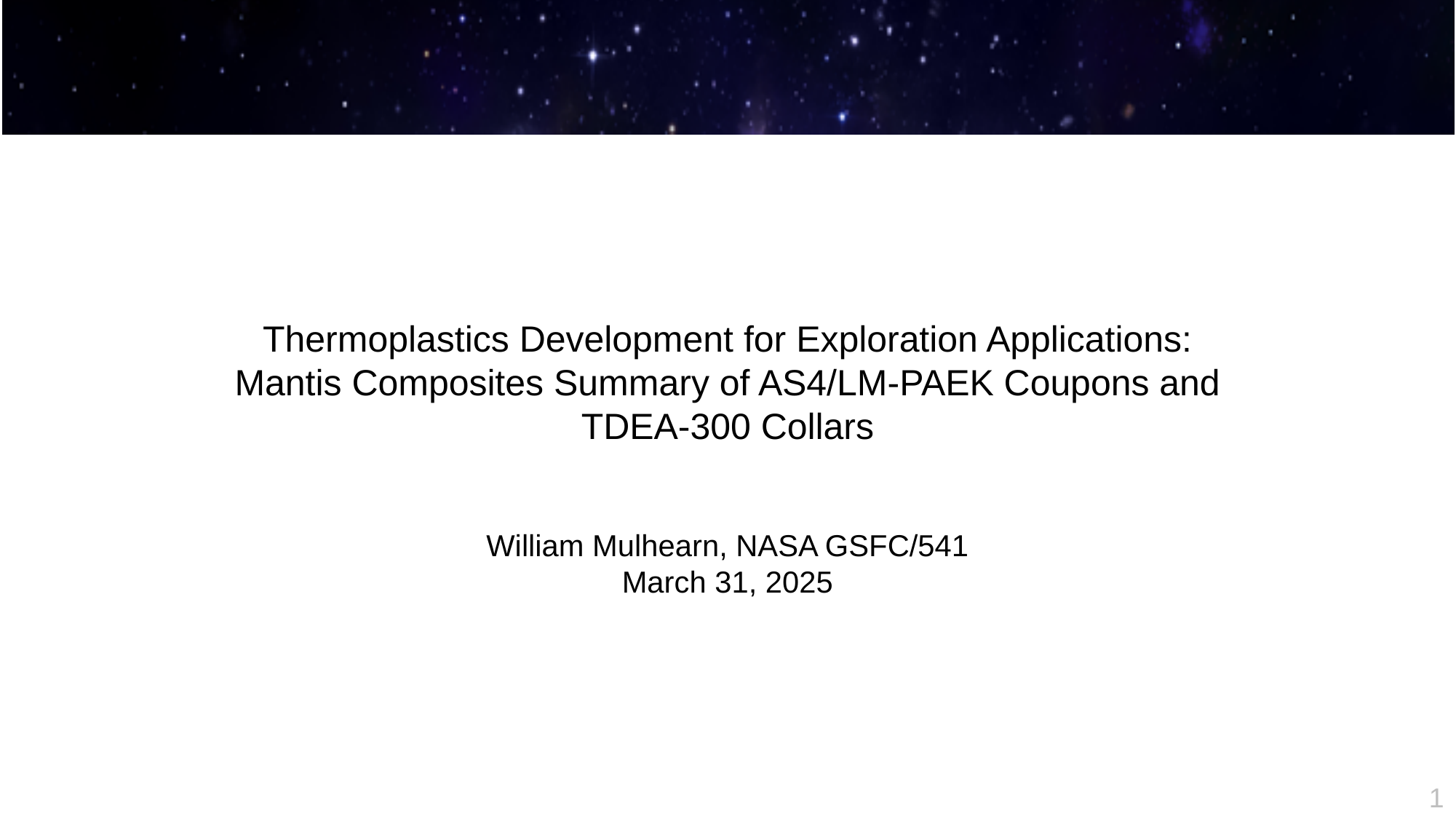

Thermoplastics Development for Exploration Applications:
Mantis Composites Summary of AS4/LM-PAEK Coupons and TDEA-300 Collars
William Mulhearn, NASA GSFC/541
March 31, 2025
1